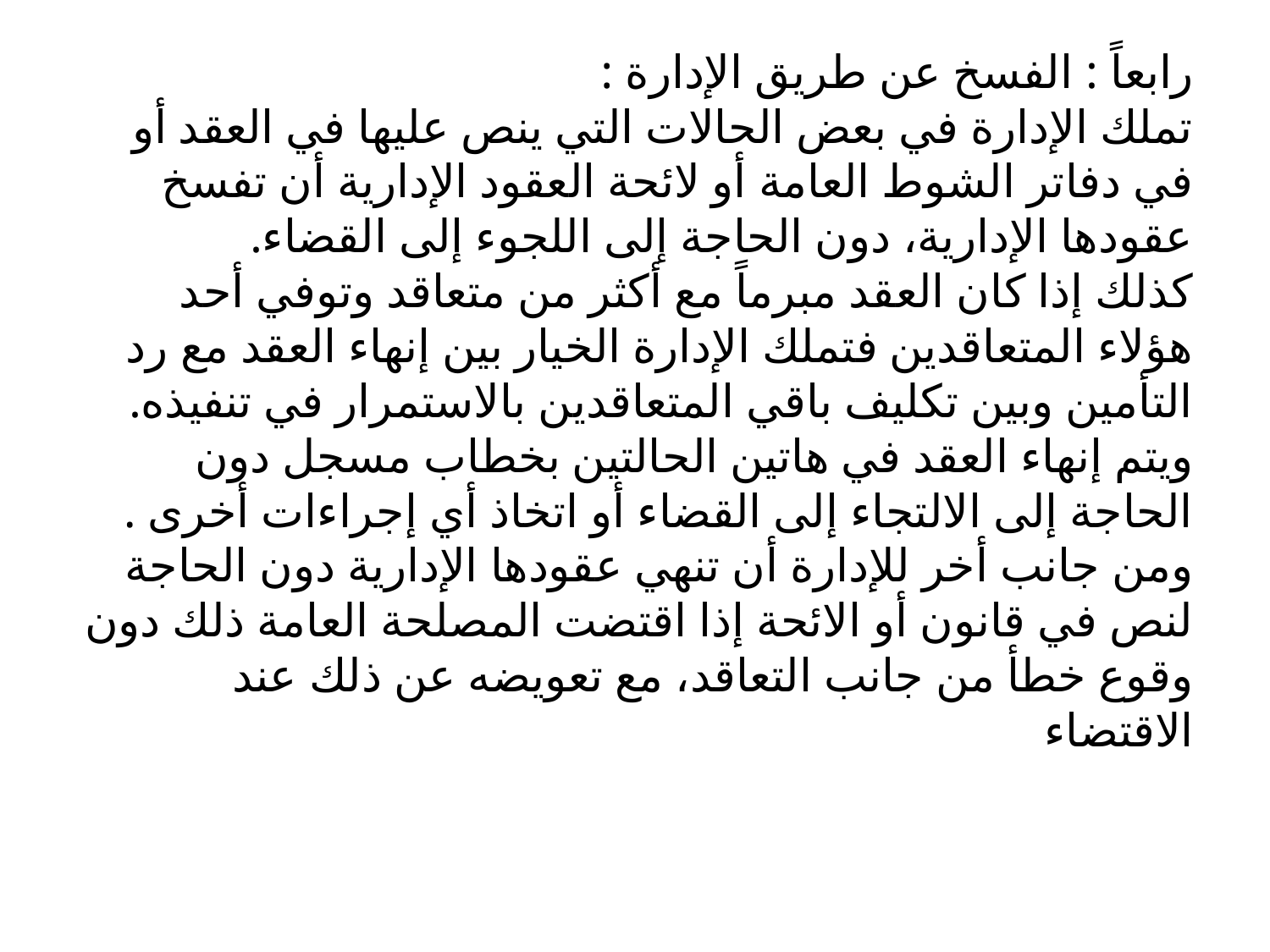

رابعاً : الفسخ عن طريق الإدارة :
تملك الإدارة في بعض الحالات التي ينص عليها في العقد أو في دفاتر الشوط العامة أو لائحة العقود الإدارية أن تفسخ عقودها الإدارية، دون الحاجة إلى اللجوء إلى القضاء.
كذلك إذا كان العقد مبرماً مع أكثر من متعاقد وتوفي أحد هؤلاء المتعاقدين فتملك الإدارة الخيار بين إنهاء العقد مع رد التأمين وبين تكليف باقي المتعاقدين بالاستمرار في تنفيذه.
ويتم إنهاء العقد في هاتين الحالتين بخطاب مسجل دون الحاجة إلى الالتجاء إلى القضاء أو اتخاذ أي إجراءات أخرى .
ومن جانب أخر للإدارة أن تنهي عقودها الإدارية دون الحاجة لنص في قانون أو الائحة إذا اقتضت المصلحة العامة ذلك دون وقوع خطأ من جانب التعاقد، مع تعويضه عن ذلك عند الاقتضاء